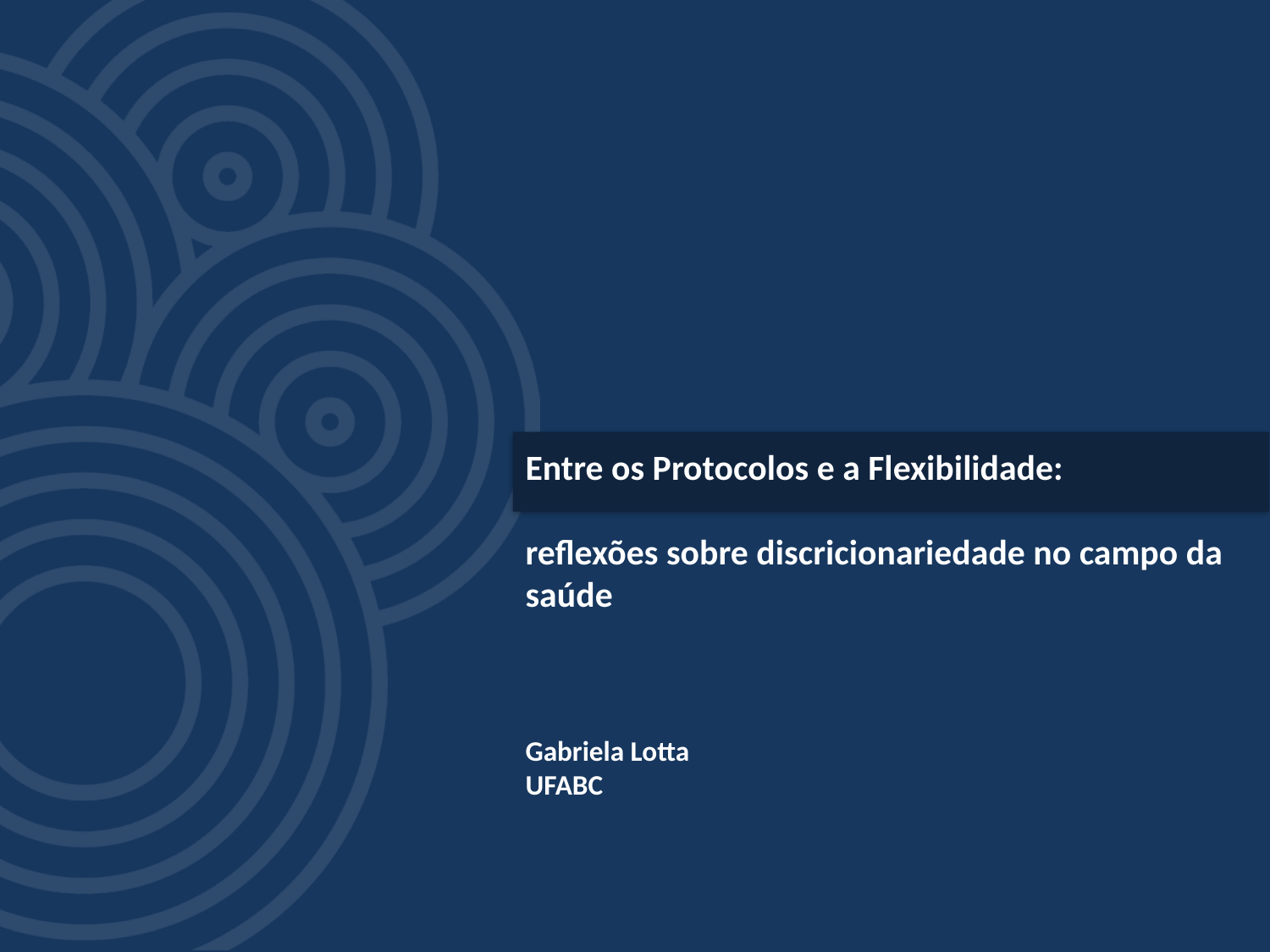

Entre os Protocolos e a Flexibilidade:

reflexões sobre discricionariedade no campo da saúde

Gabriela Lotta
UFABC